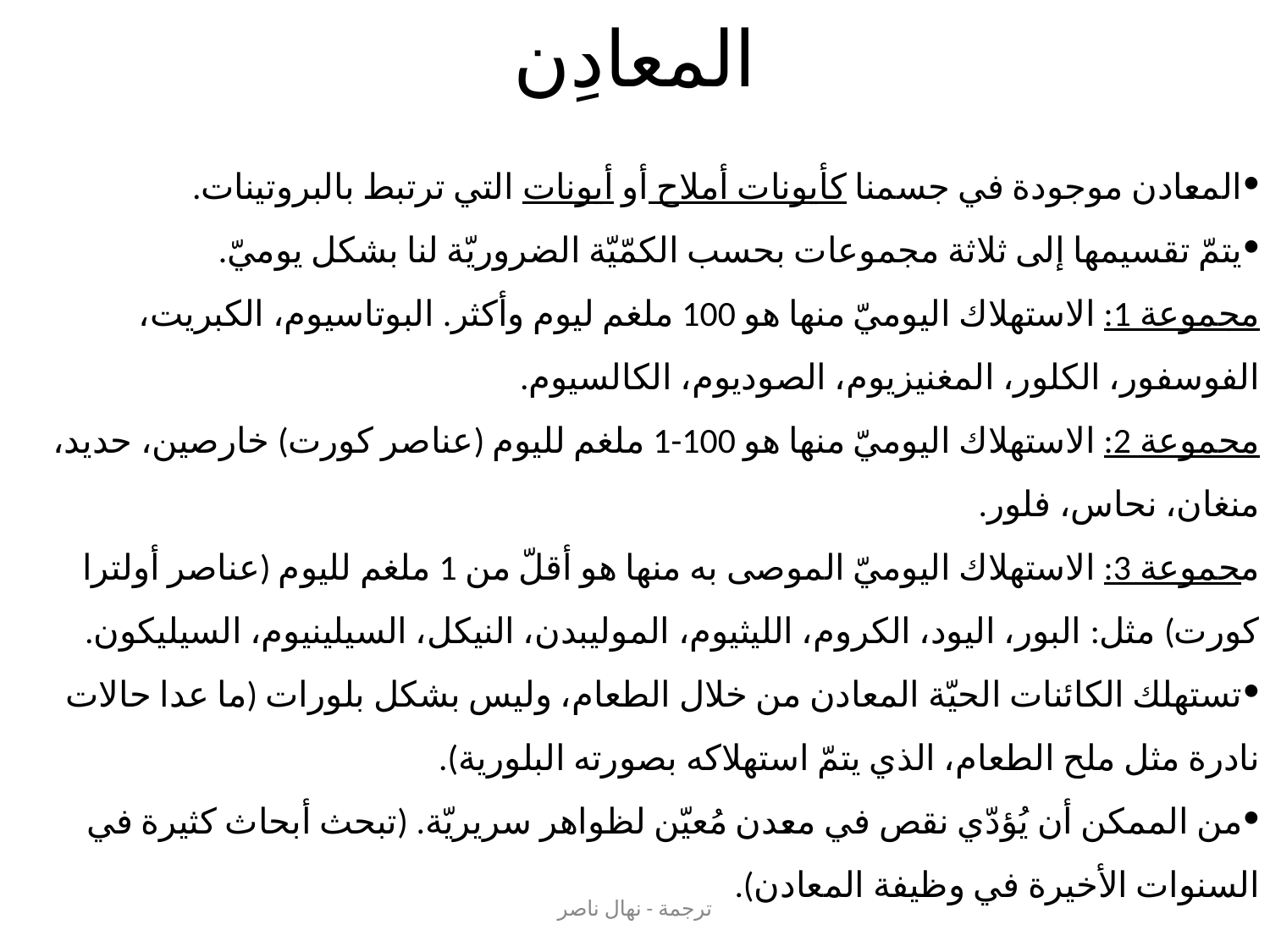

# المعادِن
المعادن موجودة في جسمنا كأيونات أملاح أو أيونات التي ترتبط بالبروتينات.
يتمّ تقسيمها إلى ثلاثة مجموعات بحسب الكمّيّة الضروريّة لنا بشكل يوميّ.
مجموعة 1: الاستهلاك اليوميّ منها هو 100 ملغم ليوم وأكثر. البوتاسيوم، الكبريت، الفوسفور، الكلور، المغنيزيوم، الصوديوم، الكالسيوم.
مجموعة 2: الاستهلاك اليوميّ منها هو 100-1 ملغم لليوم (عناصر كورت) خارصين، حديد، منغان، نحاس، فلور.
مجموعة 3: الاستهلاك اليوميّ الموصى به منها هو أقلّ من 1 ملغم لليوم (عناصر أولترا كورت) مثل: البور، اليود، الكروم، الليثيوم، الموليبدن، النيكل، السيلينيوم، السيليكون.
تستهلك الكائنات الحيّة المعادن من خلال الطعام، وليس بشكل بلورات (ما عدا حالات نادرة مثل ملح الطعام، الذي يتمّ استهلاكه بصورته البلورية).
من الممكن أن يُؤدّي نقص في معدن مُعيّن لظواهر سريريّة. (تبحث أبحاث كثيرة في السنوات الأخيرة في وظيفة المعادن).
ترجمة - نهال ناصر